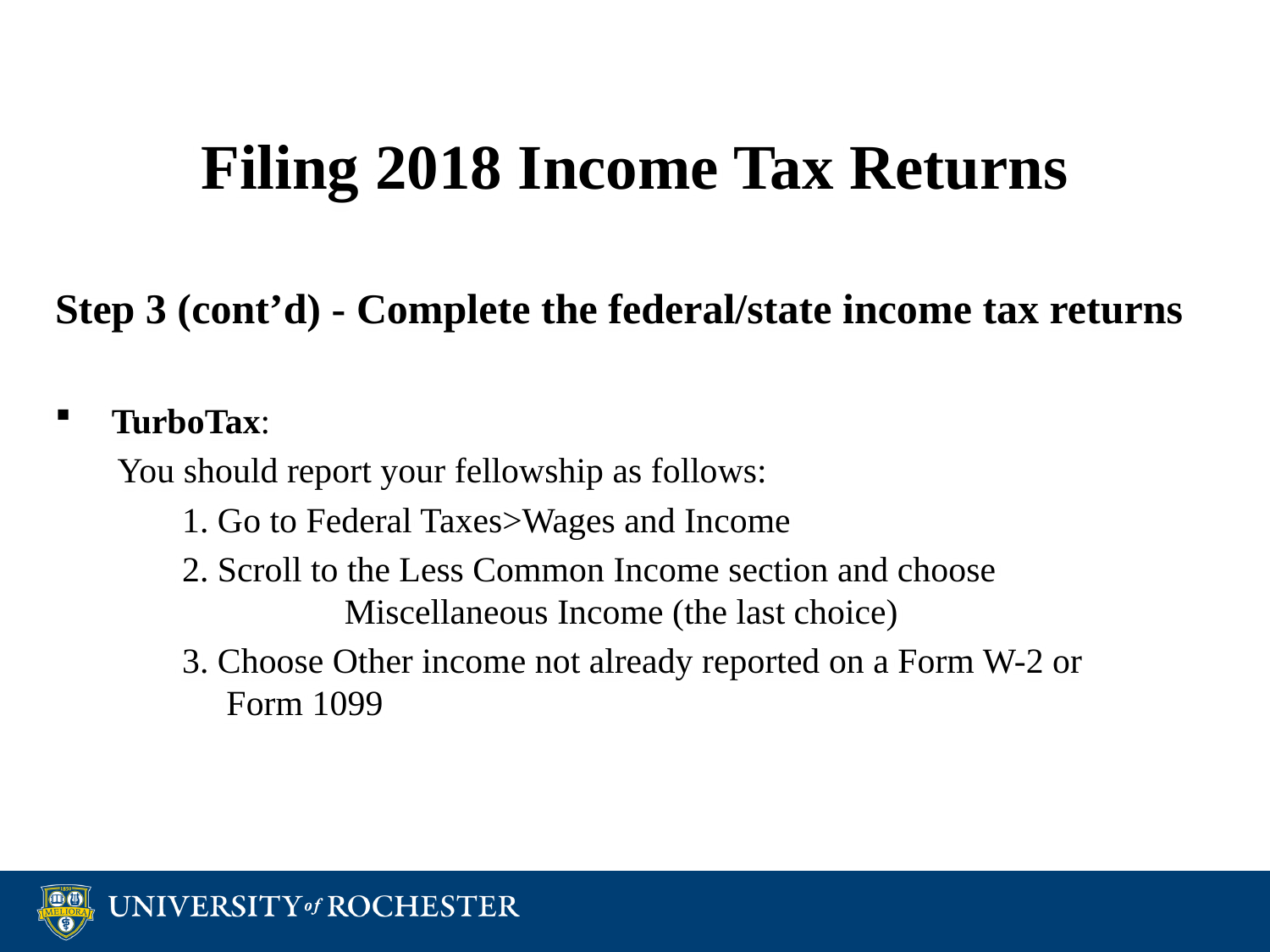

# Filing 2018 Income Tax Returns
Step 3 (cont’d) - Complete the federal/state income tax returns

 TurboTax:
       You should report your fellowship as follows:
	1. Go to Federal Taxes>Wages and Income
	2. Scroll to the Less Common Income section and choose 		                      	    Miscellaneous Income (the last choice)
	3. Choose Other income not already reported on a Form W-2 or 	      	     Form 1099